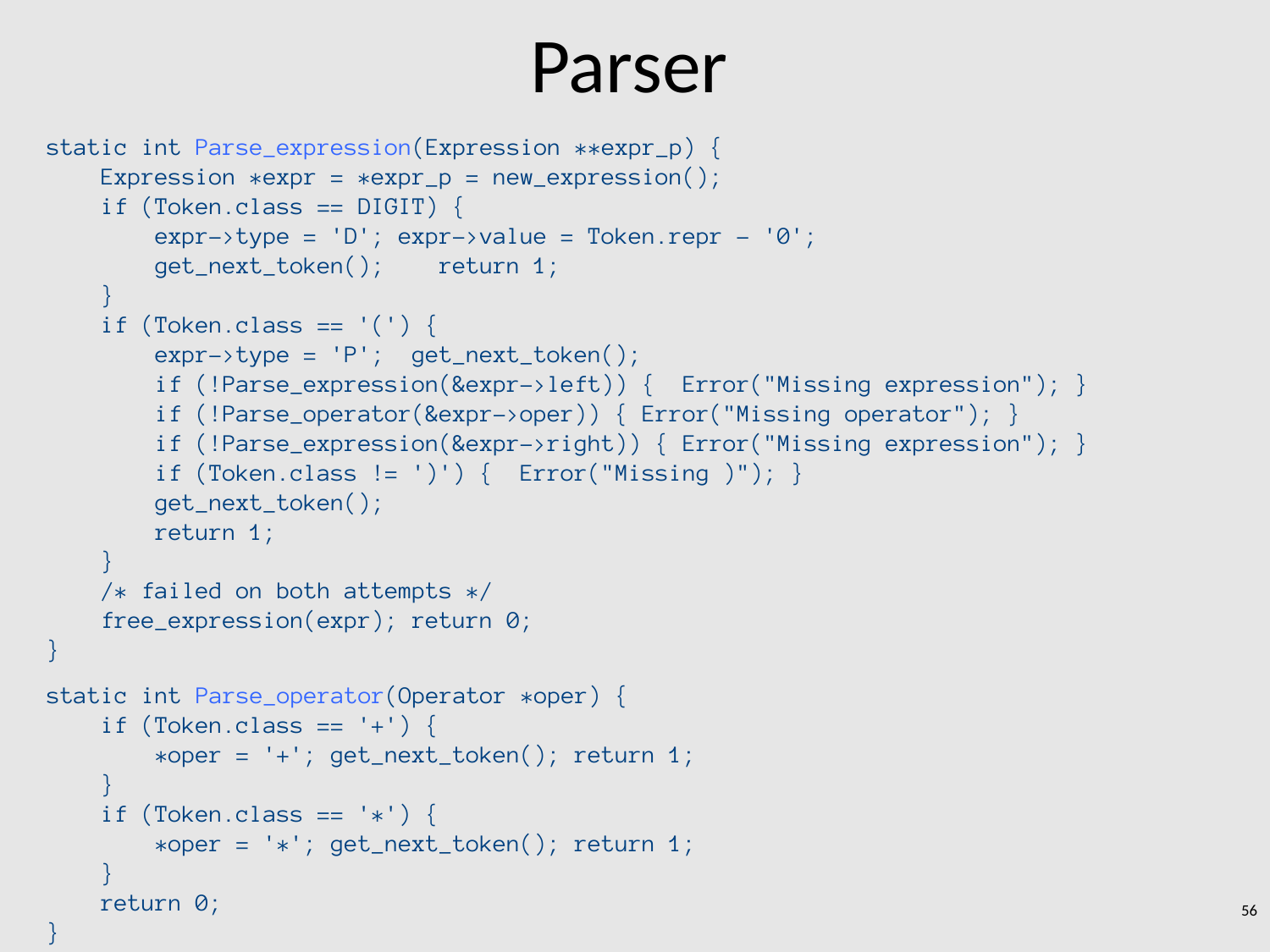

# Parser
static int Parse_expression(Expression **expr_p) {
    Expression *expr = *expr_p = new_expression();
    if (Token.class == DIGIT) {
        expr->type = 'D'; expr->value = Token.repr - '0';
        get_next_token();    return 1;
    }
    if (Token.class == '(') {
        expr->type = 'P';  get_next_token();
        if (!Parse_expression(&expr->left)) {  Error("Missing expression"); }
        if (!Parse_operator(&expr->oper)) { Error("Missing operator"); }
        if (!Parse_expression(&expr->right)) { Error("Missing expression"); }
        if (Token.class != ')') {  Error("Missing )"); }
        get_next_token();
        return 1;
    }
    /* failed on both attempts */
    free_expression(expr); return 0;
}
static int Parse_operator(Operator *oper) {
    if (Token.class == '+') {
        *oper = '+'; get_next_token(); return 1;
    }
    if (Token.class == '*') {
        *oper = '*'; get_next_token(); return 1;
    }
    return 0;
}

56